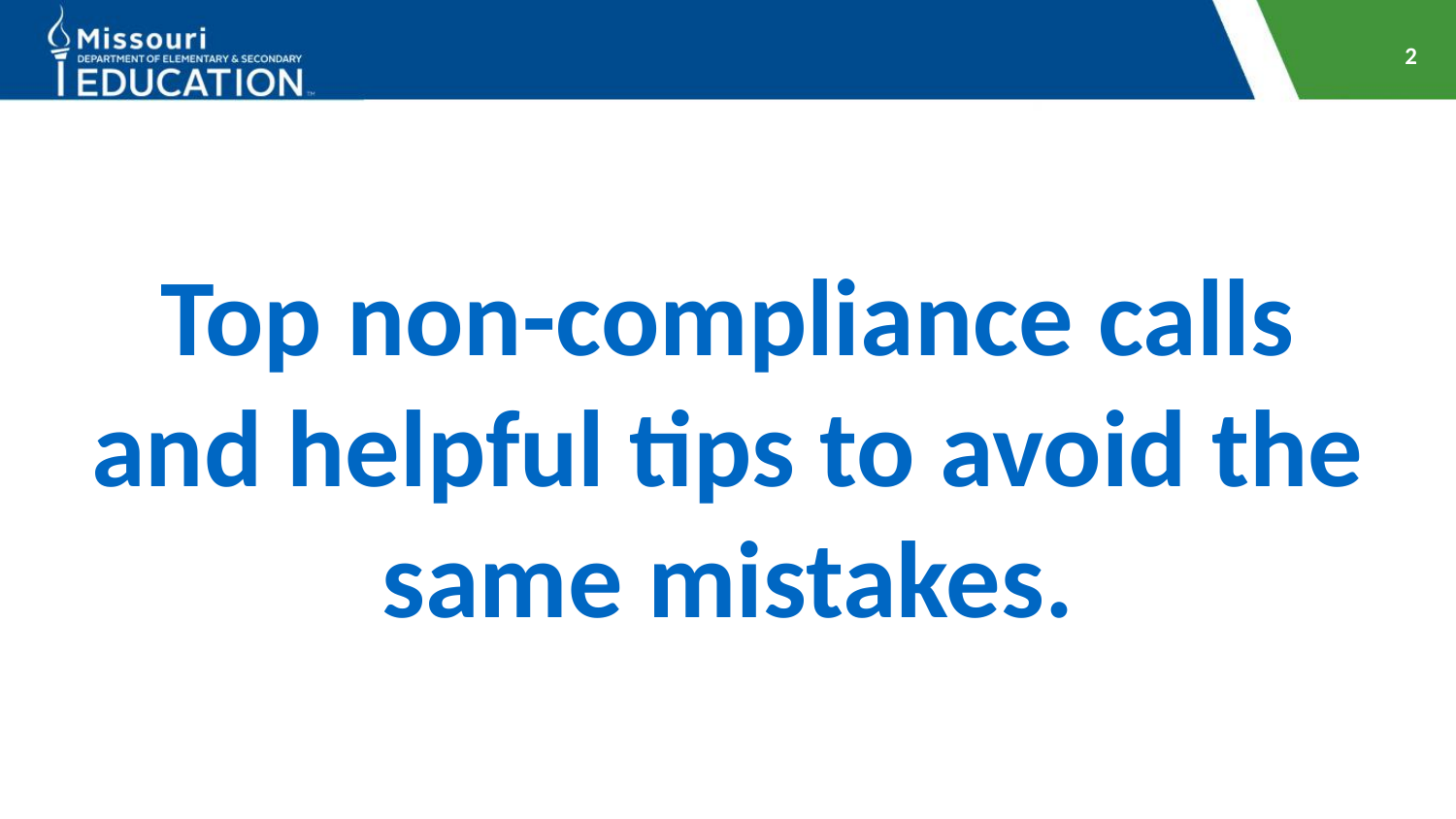

2
Top non-compliance calls and helpful tips to avoid the same mistakes.